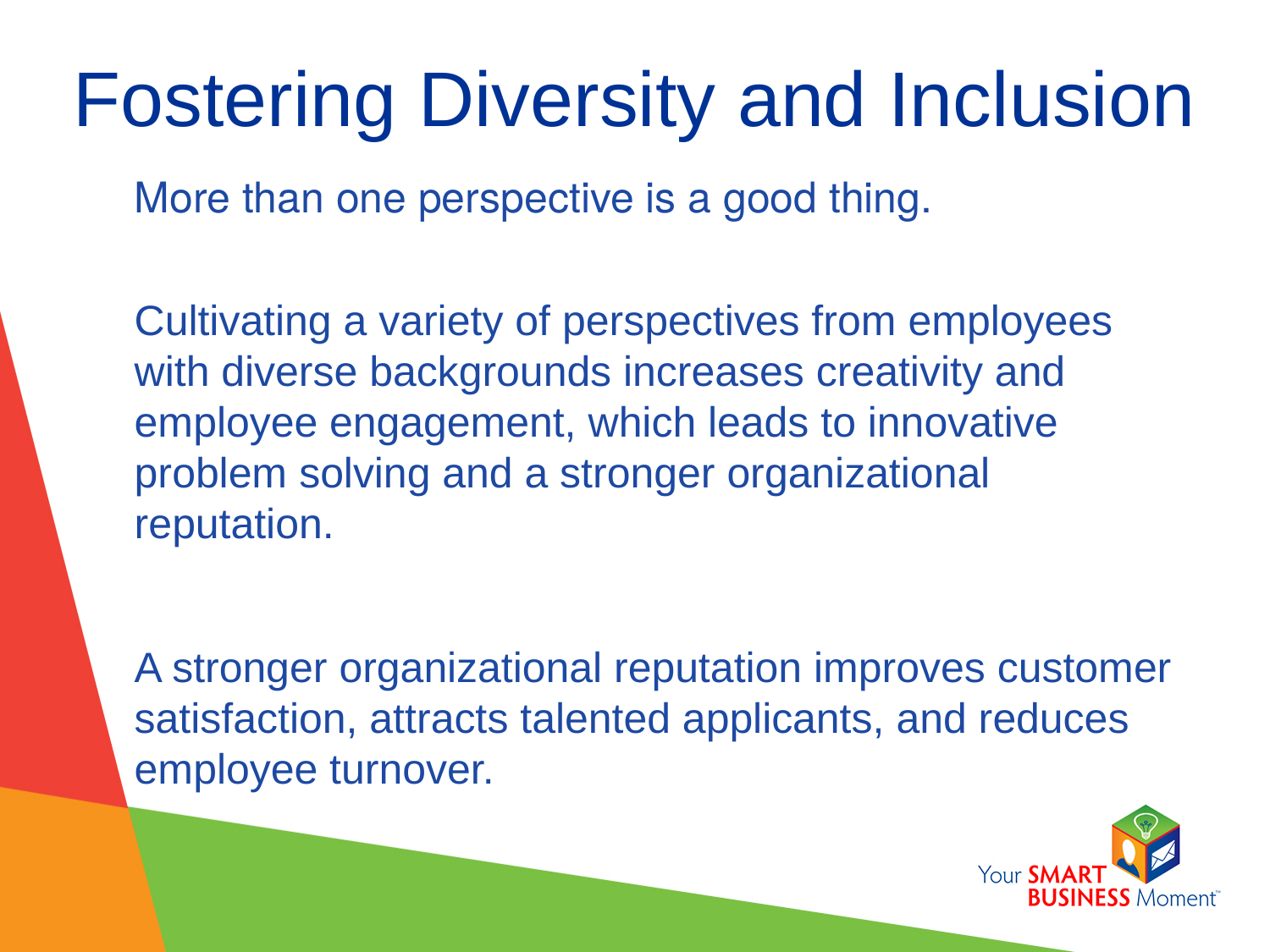

Fostering Diversity and Inclusion
More than one perspective is a good thing.

Cultivating a variety of perspectives from employees with diverse backgrounds increases creativity and employee engagement, which leads to innovative problem solving and a stronger organizational reputation.

A stronger organizational reputation improves customer satisfaction, attracts talented applicants, and reduces employee turnover.